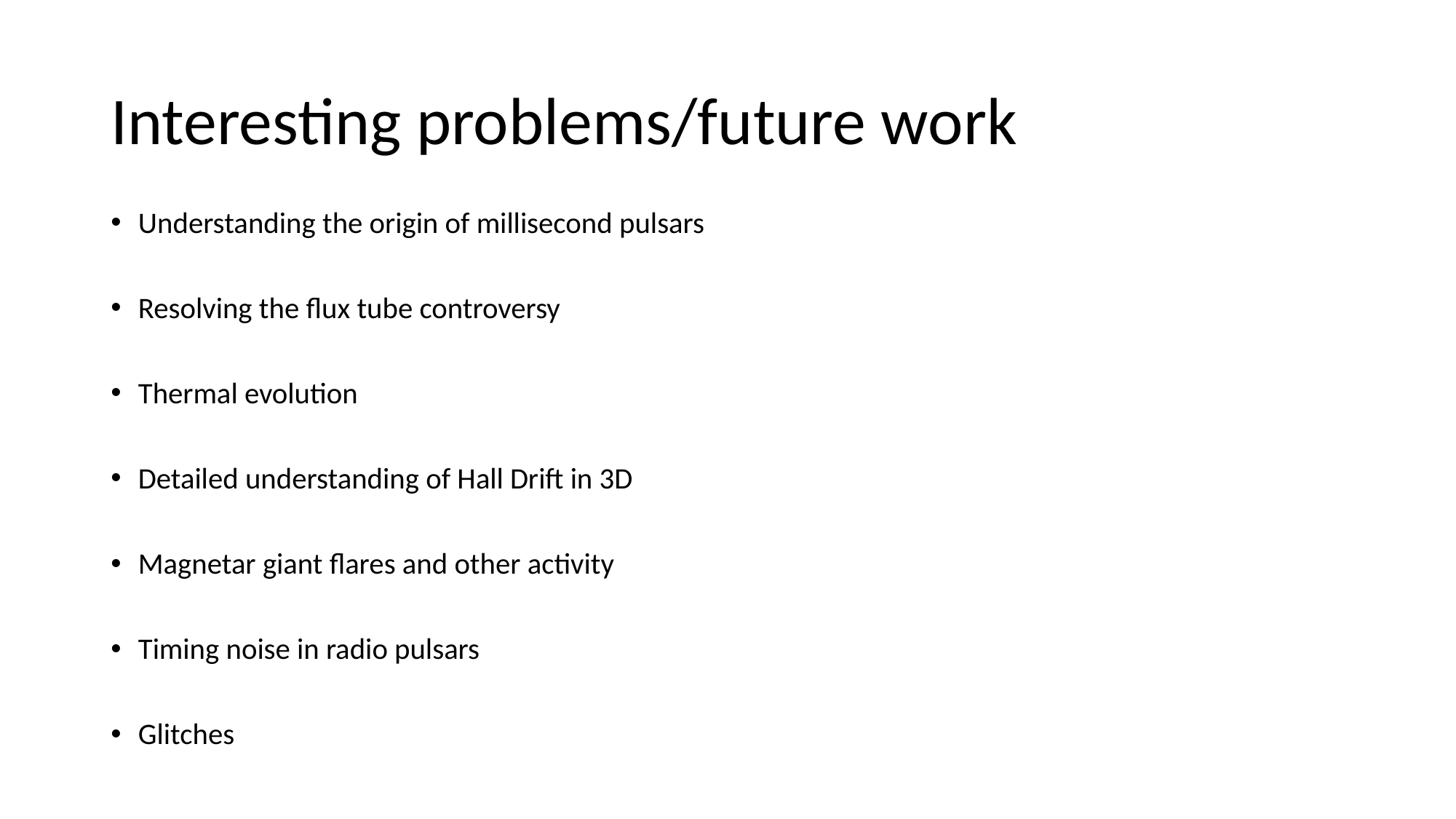

# Interesting problems/future work
Understanding the origin of millisecond pulsars

Resolving the flux tube controversy

Thermal evolution

Detailed understanding of Hall Drift in 3D

Magnetar giant flares and other activity

Timing noise in radio pulsars

Glitches